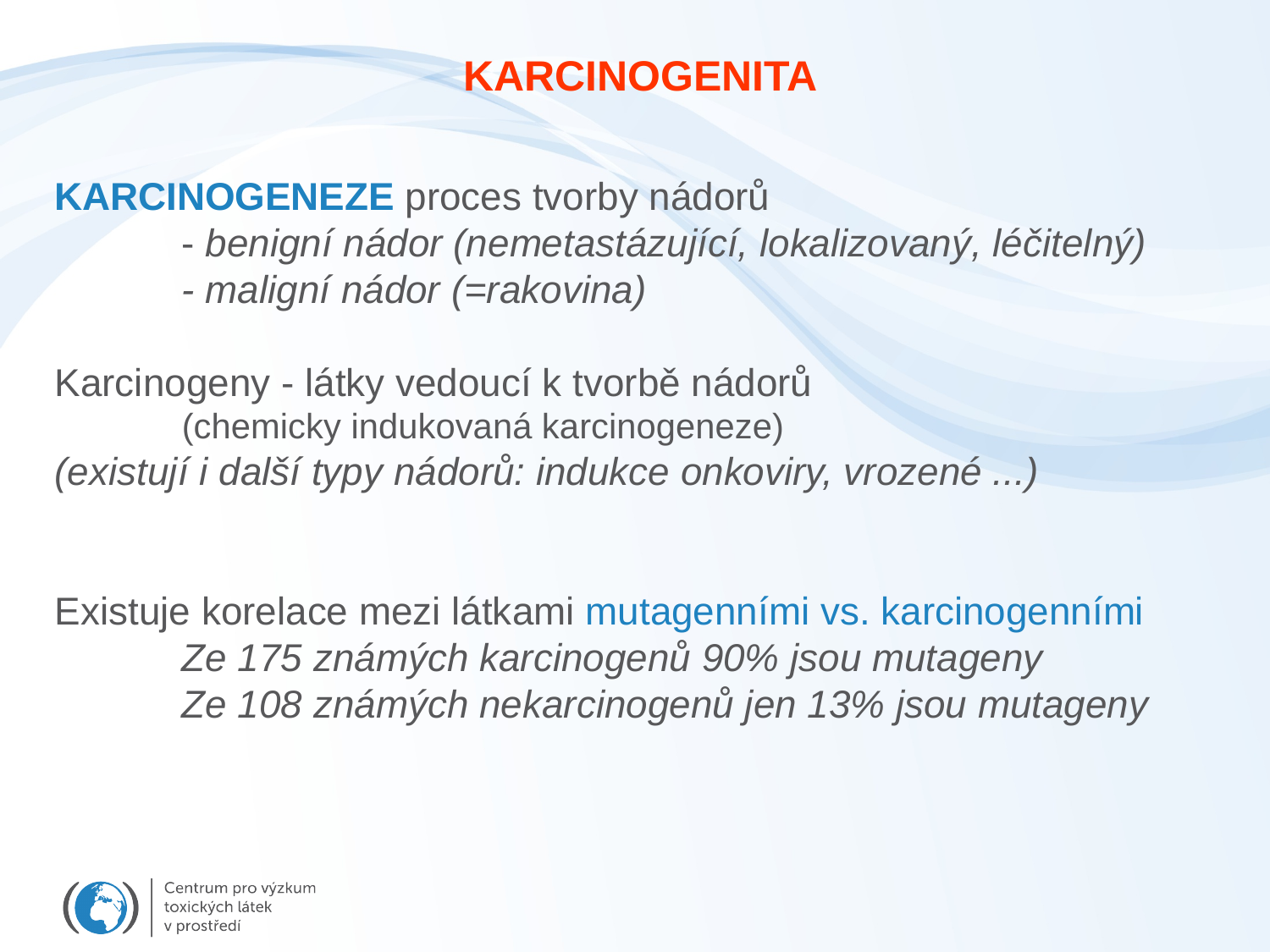

KARCINOGENITA
KARCINOGENEZE proces tvorby nádorů
	- benigní nádor (nemetastázující, lokalizovaný, léčitelný)
	- maligní nádor (=rakovina)

Karcinogeny - látky vedoucí k tvorbě nádorů
	(chemicky indukovaná karcinogeneze)
(existují i další typy nádorů: indukce onkoviry, vrozené ...)

Existuje korelace mezi látkami mutagenními vs. karcinogenními
	Ze 175 známých karcinogenů 90% jsou mutageny
	Ze 108 známých nekarcinogenů jen 13% jsou mutageny